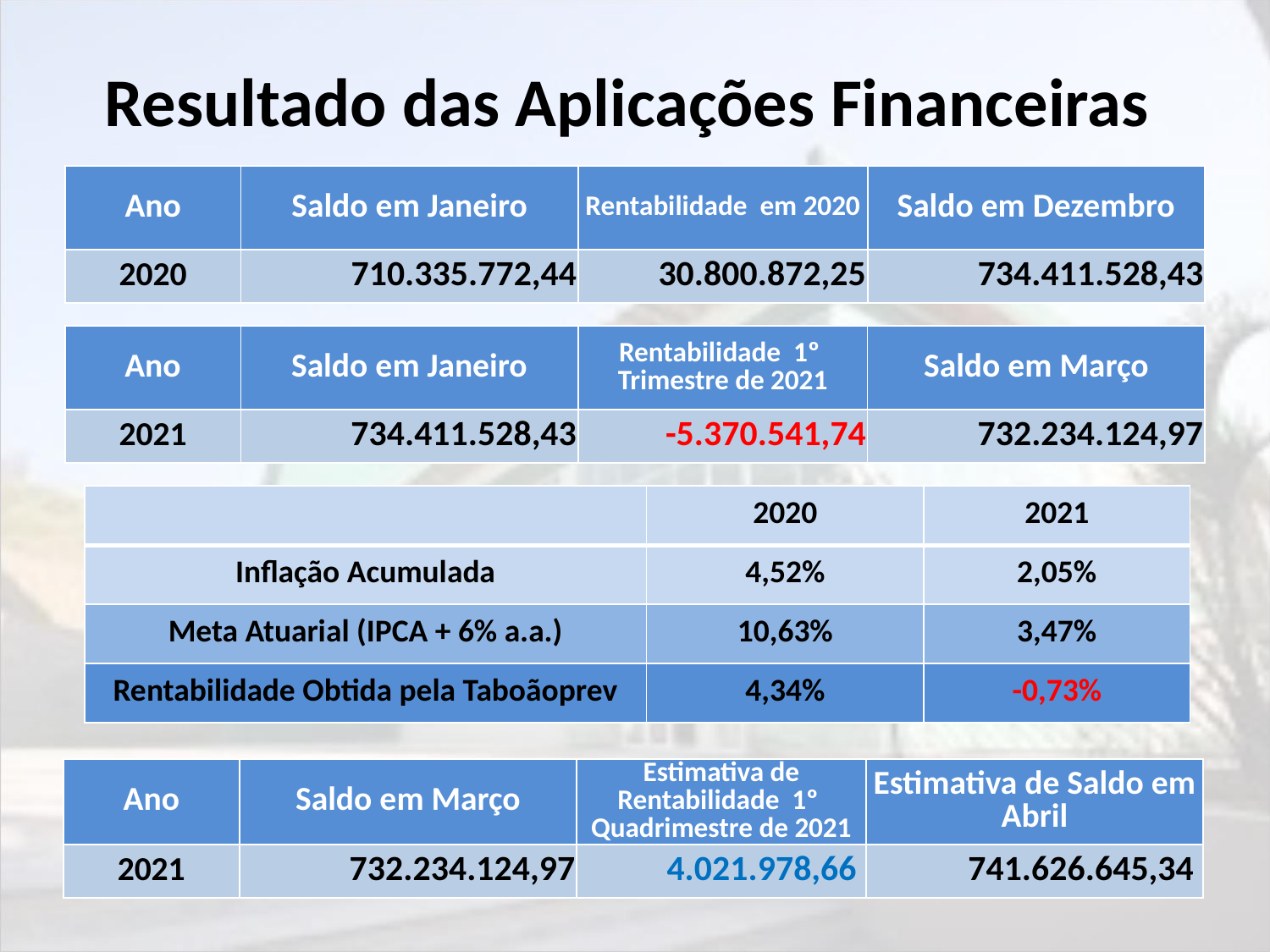

# Resultado das Aplicações Financeiras
| Ano | Saldo em Janeiro | Rentabilidade em 2020 | Saldo em Dezembro |
| --- | --- | --- | --- |
| 2020 | 710.335.772,44 | 30.800.872,25 | 734.411.528,43 |
| Ano | Saldo em Janeiro | Rentabilidade 1º Trimestre de 2021 | Saldo em Março |
| --- | --- | --- | --- |
| 2021 | 734.411.528,43 | -5.370.541,74 | 732.234.124,97 |
|  | 2020 | 2021 |
| --- | --- | --- |
| Inflação Acumulada | 4,52% | 2,05% |
| Meta Atuarial (IPCA + 6% a.a.) | 10,63% | 3,47% |
| Rentabilidade Obtida pela Taboãoprev | 4,34% | -0,73% |
| Ano | Saldo em Março | Estimativa de Rentabilidade 1º Quadrimestre de 2021 | Estimativa de Saldo em Abril |
| --- | --- | --- | --- |
| 2021 | 732.234.124,97 | 4.021.978,66 | 741.626.645,34 |